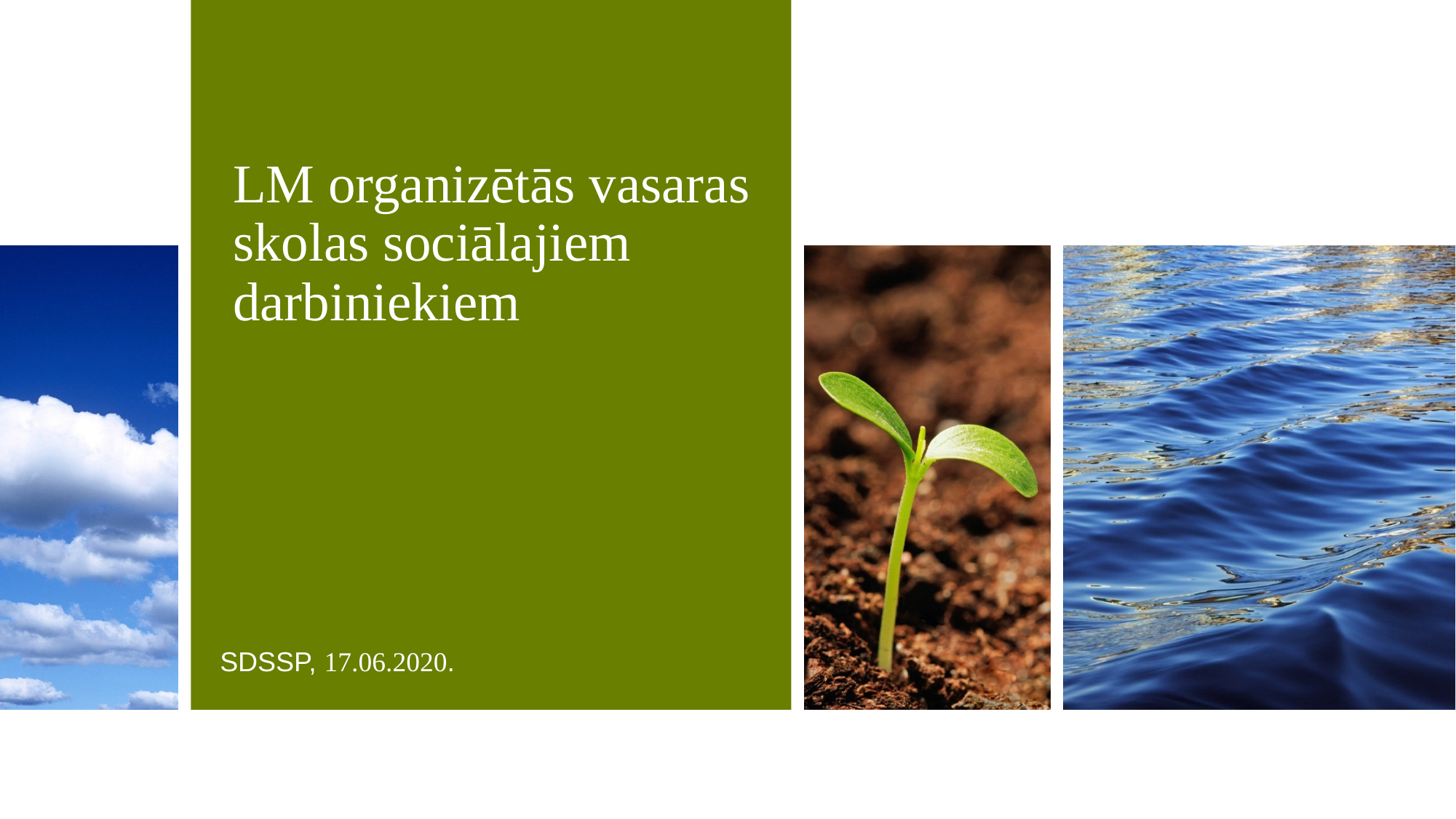

# LM organizētās vasaras skolas sociālajiem darbiniekiem
SDSSP, 17.06.2020.